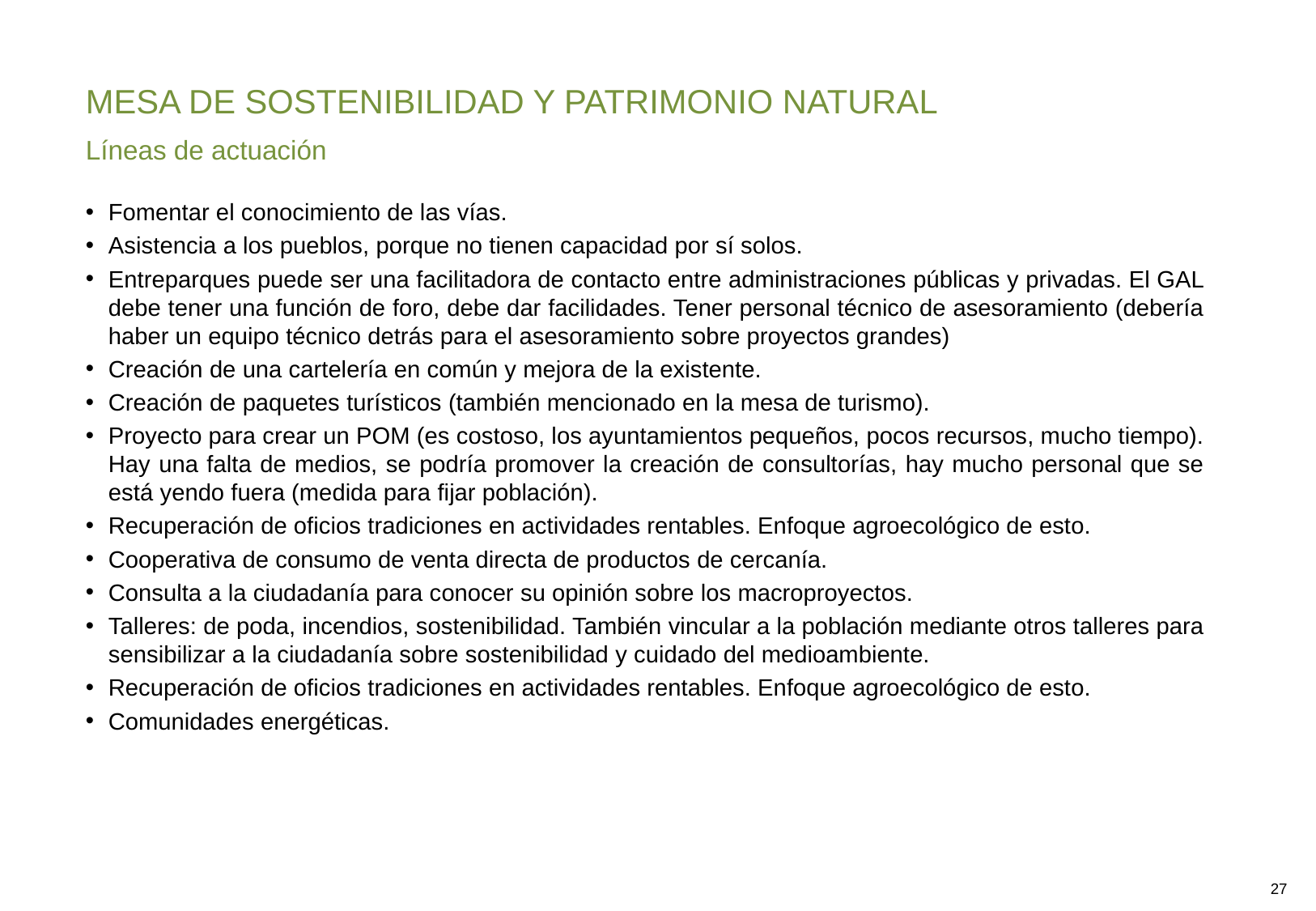

MESA DE SOSTENIBILIDAD Y PATRIMONIO NATURAL
Líneas de actuación
Fomentar el conocimiento de las vías.
Asistencia a los pueblos, porque no tienen capacidad por sí solos.
Entreparques puede ser una facilitadora de contacto entre administraciones públicas y privadas. El GAL debe tener una función de foro, debe dar facilidades. Tener personal técnico de asesoramiento (debería haber un equipo técnico detrás para el asesoramiento sobre proyectos grandes)
Creación de una cartelería en común y mejora de la existente.
Creación de paquetes turísticos (también mencionado en la mesa de turismo).
Proyecto para crear un POM (es costoso, los ayuntamientos pequeños, pocos recursos, mucho tiempo). Hay una falta de medios, se podría promover la creación de consultorías, hay mucho personal que se está yendo fuera (medida para fijar población).
Recuperación de oficios tradiciones en actividades rentables. Enfoque agroecológico de esto.
Cooperativa de consumo de venta directa de productos de cercanía.
Consulta a la ciudadanía para conocer su opinión sobre los macroproyectos.
Talleres: de poda, incendios, sostenibilidad. También vincular a la población mediante otros talleres para sensibilizar a la ciudadanía sobre sostenibilidad y cuidado del medioambiente.
Recuperación de oficios tradiciones en actividades rentables. Enfoque agroecológico de esto.
Comunidades energéticas.